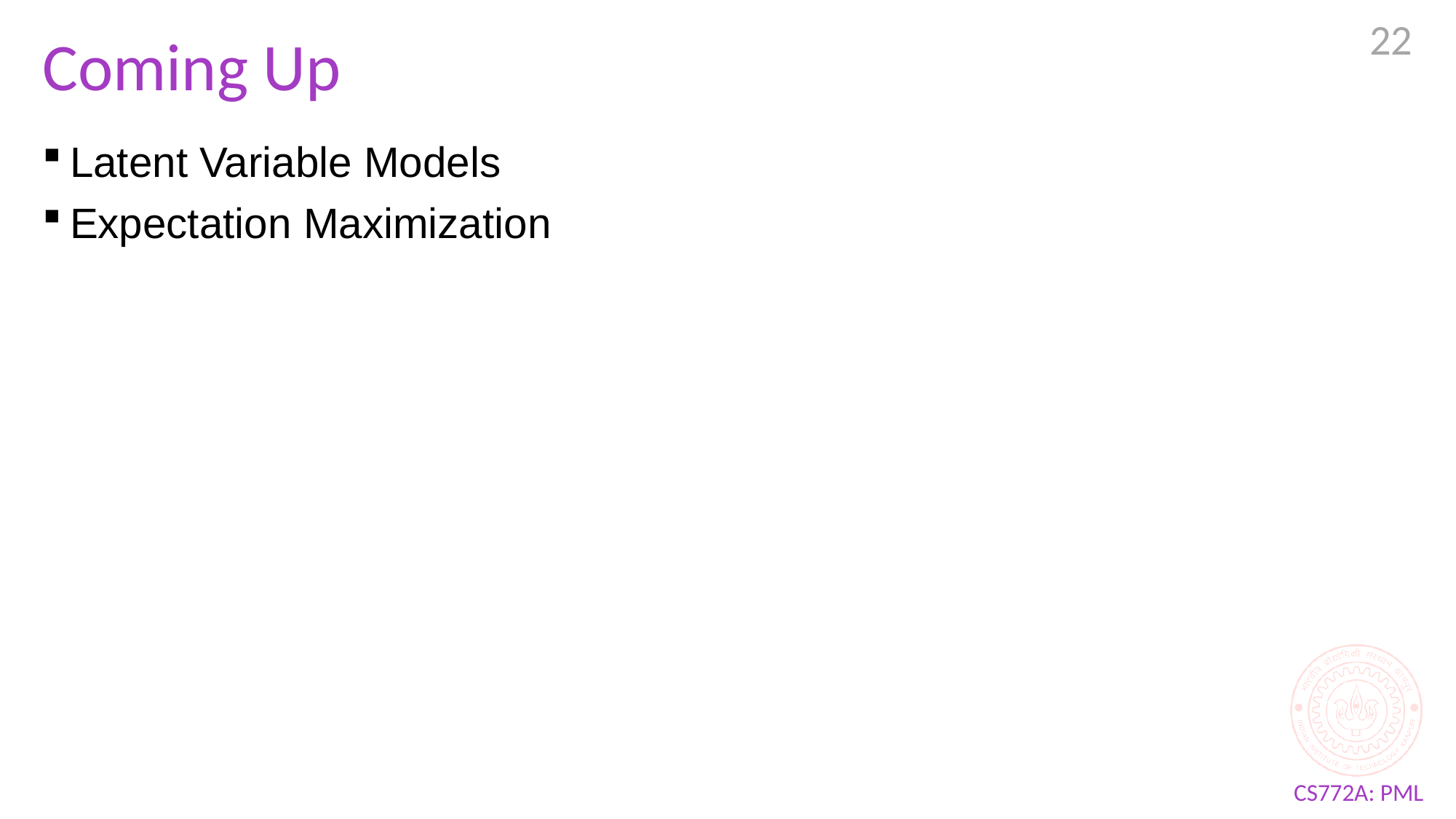

22
# Coming Up
Latent Variable Models
Expectation Maximization